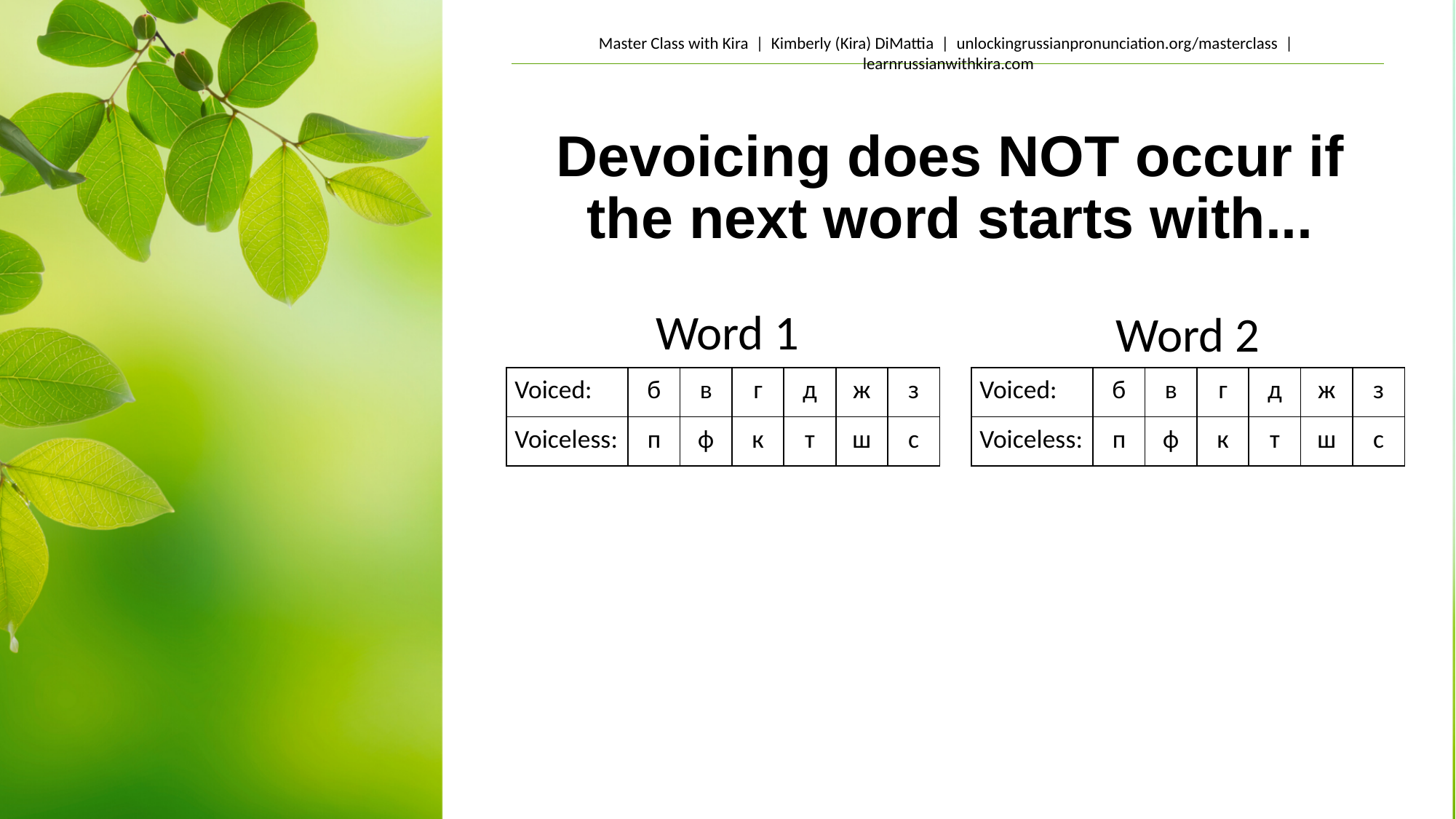

# Devoicing does NOT occur if the next word starts with...
Word 1
Word 2
| Voiced: | б | в | г | д | ж | з |
| --- | --- | --- | --- | --- | --- | --- |
| Voiceless: | п | ф | к | т | ш | с |
| Voiced: | б | в | г | д | ж | з |
| --- | --- | --- | --- | --- | --- | --- |
| Voiceless: | п | ф | к | т | ш | с |